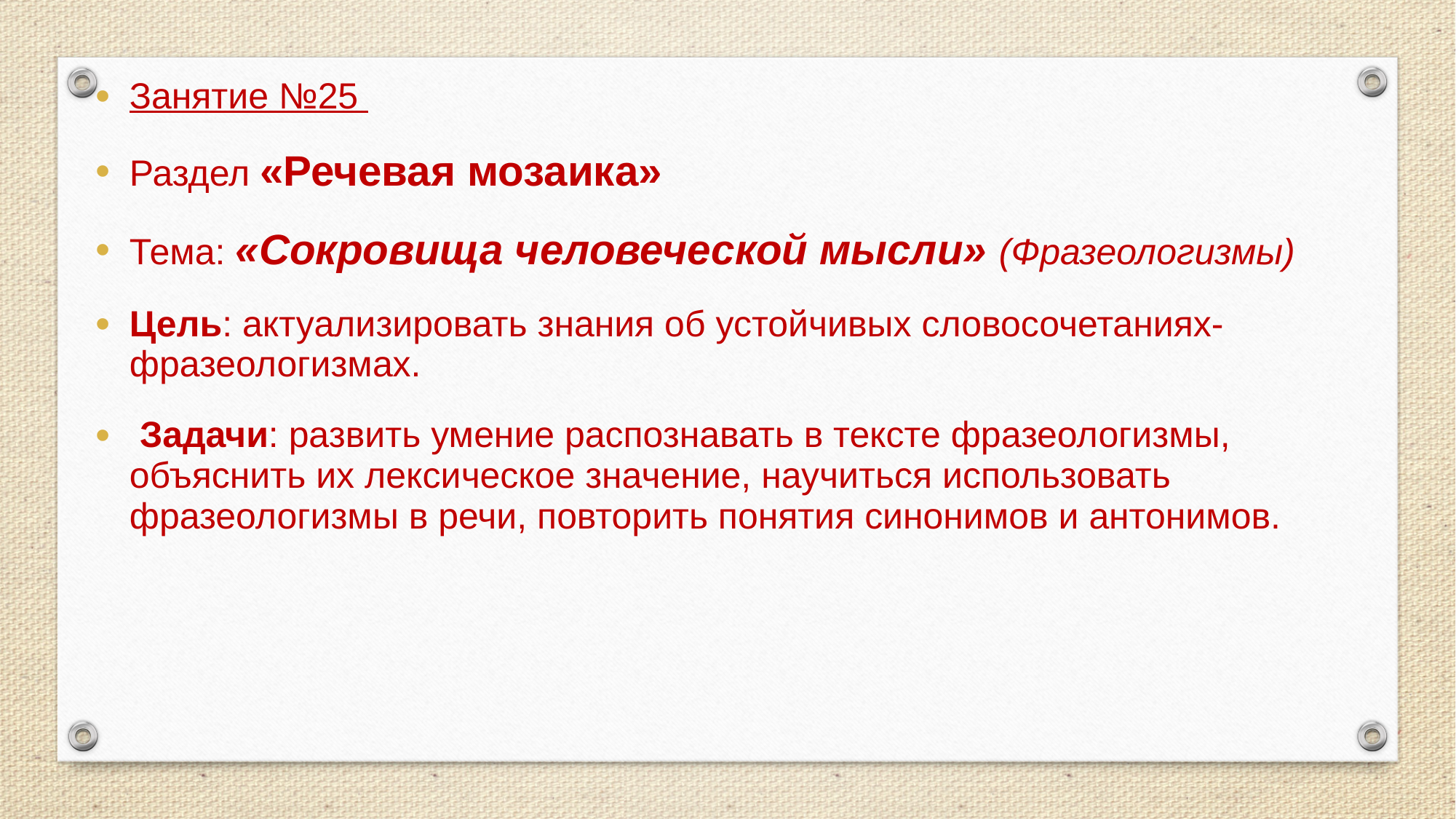

Занятие №25
Раздел «Речевая мозаика»
Тема: «Сокровища человеческой мысли» (Фразеологизмы)
Цель: актуализировать знания об устойчивых словосочетаниях-фразеологизмах.
 Задачи: развить умение распознавать в тексте фразеологизмы, объяснить их лексическое значение, научиться использовать фразеологизмы в речи, повторить понятия синонимов и антонимов.